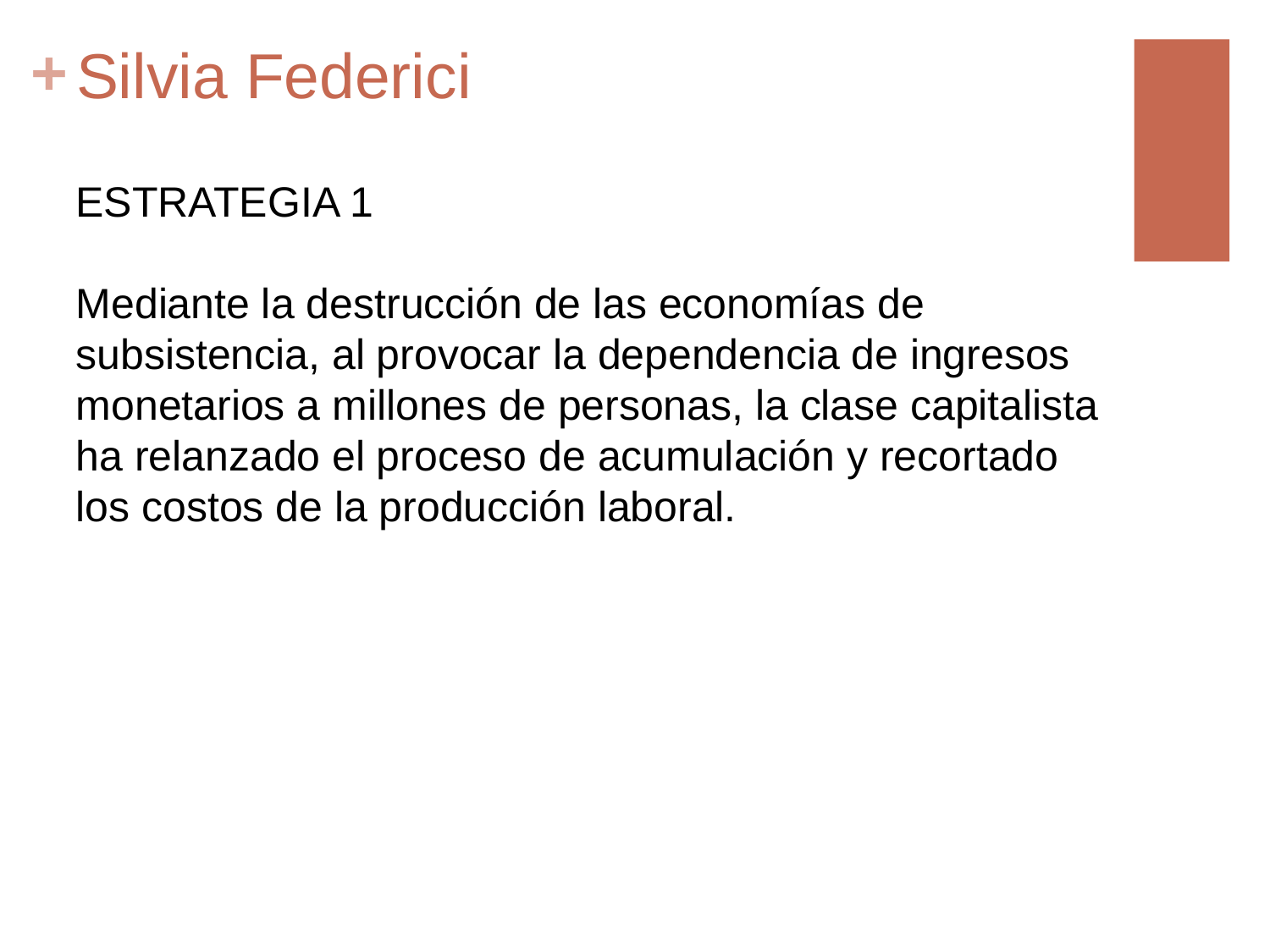

# Silvia Federici
ESTRATEGIA 1

Mediante la destrucción de las economías de subsistencia, al provocar la dependencia de ingresos monetarios a millones de personas, la clase capitalista ha relanzado el proceso de acumulación y recortado los costos de la producción laboral.